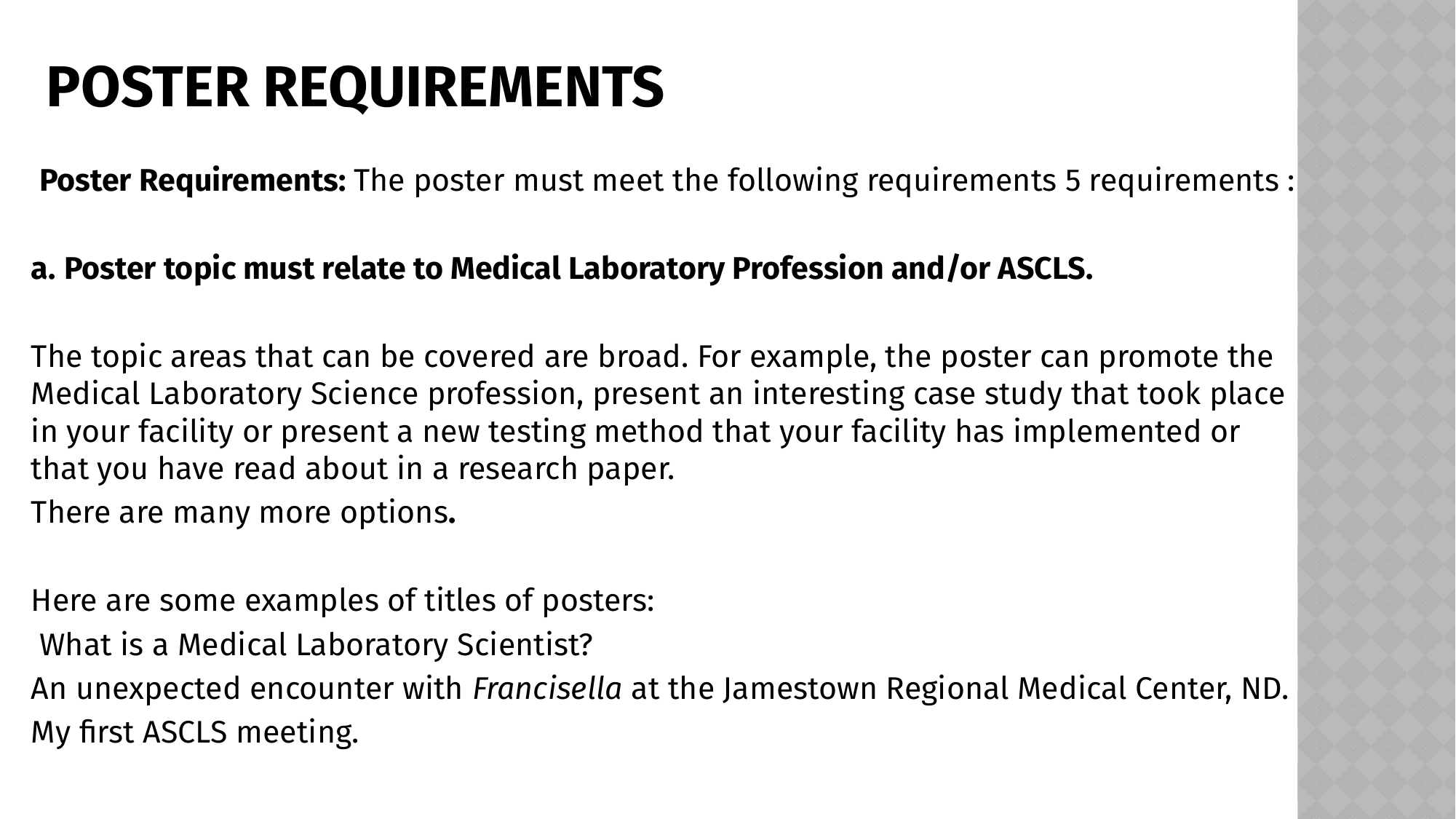

# Poster Requirements
 Poster Requirements: The poster must meet the following requirements 5 requirements :

a. Poster topic must relate to Medical Laboratory Profession and/or ASCLS.

The topic areas that can be covered are broad. For example, the poster can promote the Medical Laboratory Science profession, present an interesting case study that took place in your facility or present a new testing method that your facility has implemented or that you have read about in a research paper.
There are many more options.

Here are some examples of titles of posters:
 What is a Medical Laboratory Scientist?
An unexpected encounter with Francisella at the Jamestown Regional Medical Center, ND.
My first ASCLS meeting.